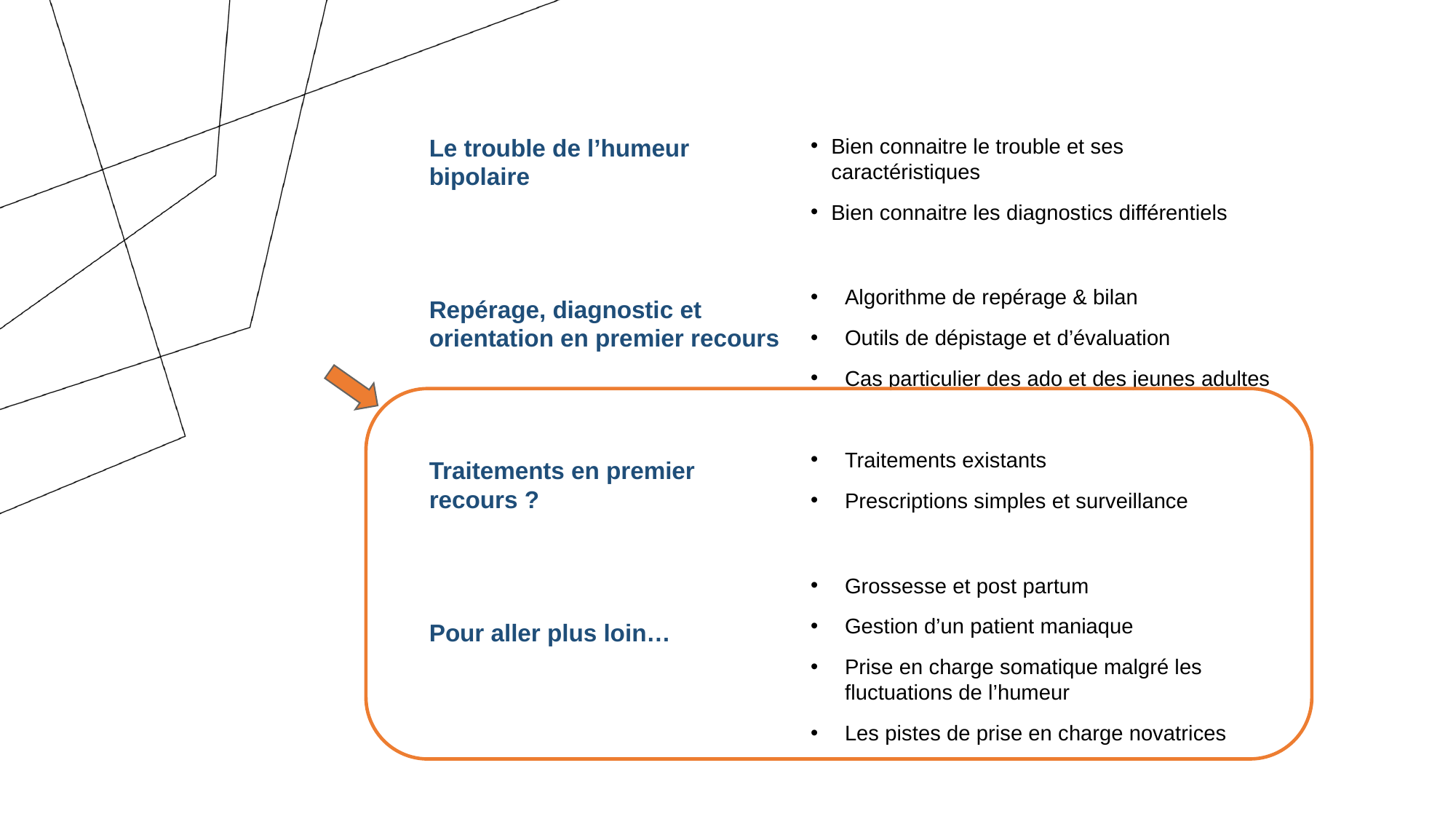

Le trouble de l’humeur bipolaire

Repérage, diagnostic et orientation en premier recours

Traitements en premier recours ?

Pour aller plus loin…

Bien connaitre le trouble et ses caractéristiques
Bien connaitre les diagnostics différentiels

Algorithme de repérage & bilan
Outils de dépistage et d’évaluation
Cas particulier des ado et des jeunes adultes

Traitements existants
Prescriptions simples et surveillance

Grossesse et post partum
Gestion d’un patient maniaque
Prise en charge somatique malgré les fluctuations de l’humeur
Les pistes de prise en charge novatrices